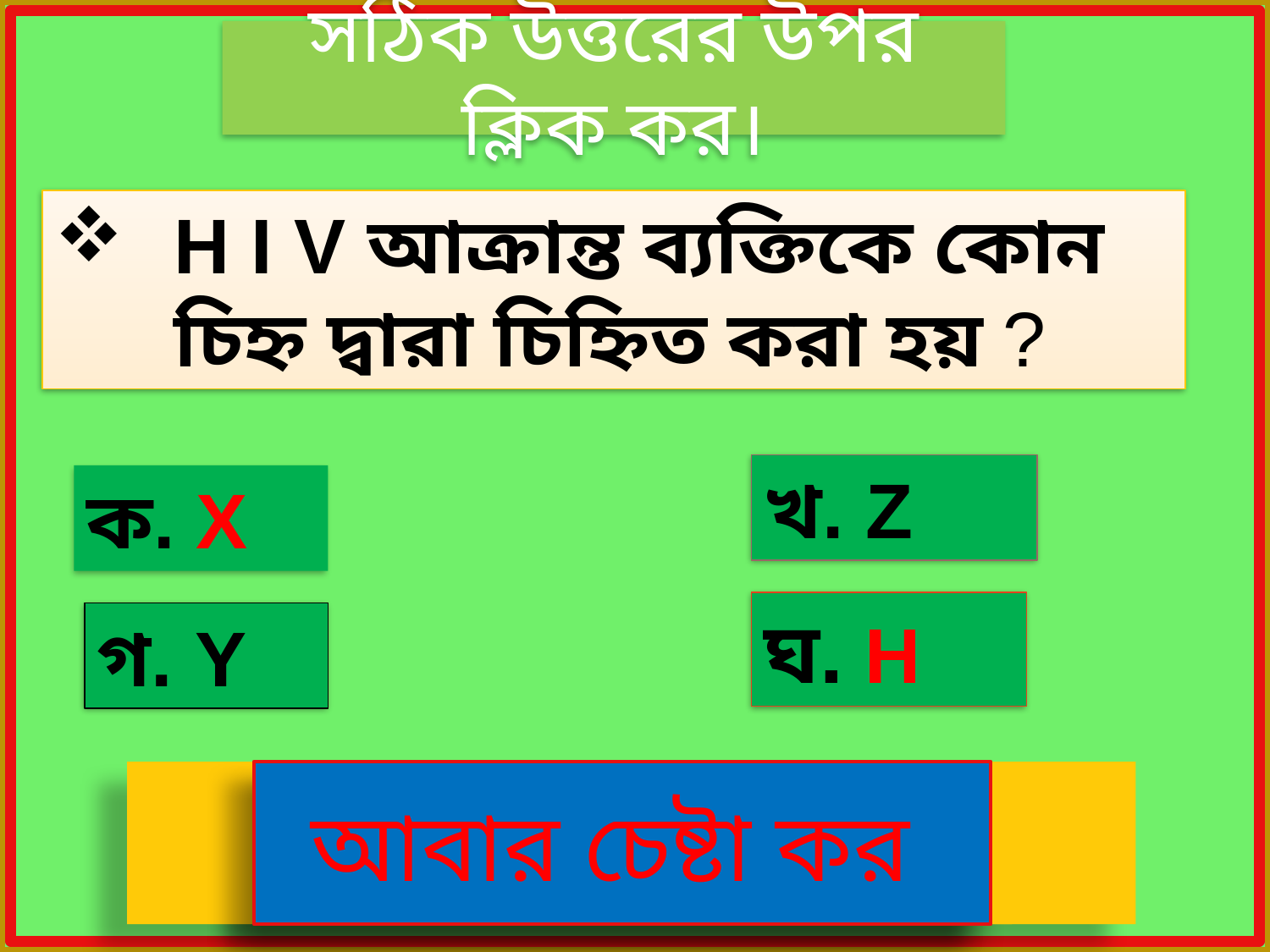

সঠিক উত্তরের উপর ক্লিক কর।
H I V আক্রান্ত ব্যক্তিকে কোন চিহ্ন দ্বারা চিহ্নিত করা হয় ?
খ. Z
ক. X
ঘ. H
গ. Y
উত্তর সঠিক হয়েছে
আবার চেষ্টা কর
আবার চেষ্টা কর
আবার চেষ্টা কর